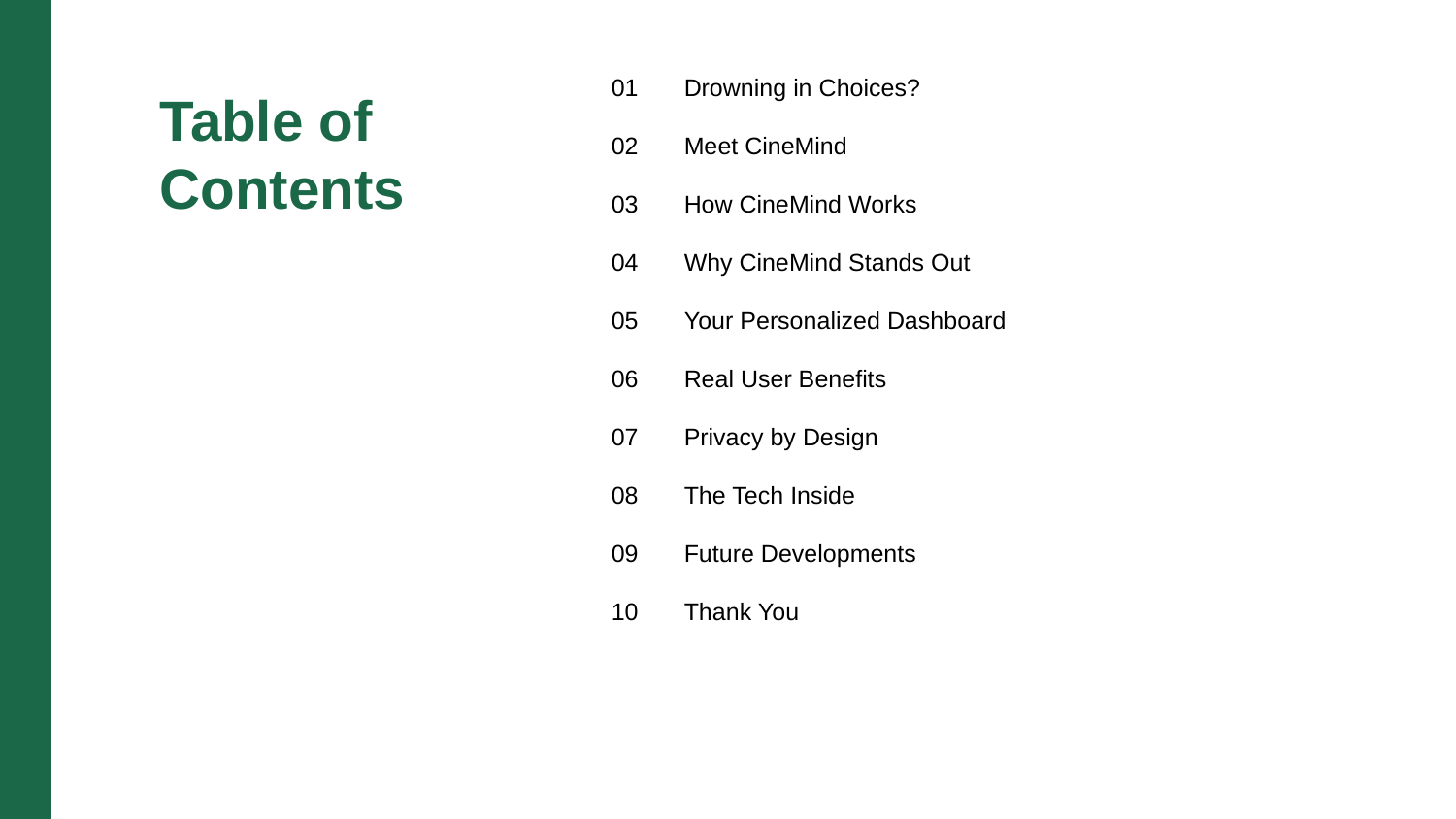

01
Drowning in Choices?
Table of Contents
02
Meet CineMind
03
How CineMind Works
04
Why CineMind Stands Out
05
Your Personalized Dashboard
06
Real User Benefits
07
Privacy by Design
08
The Tech Inside
09
Future Developments
10
Thank You